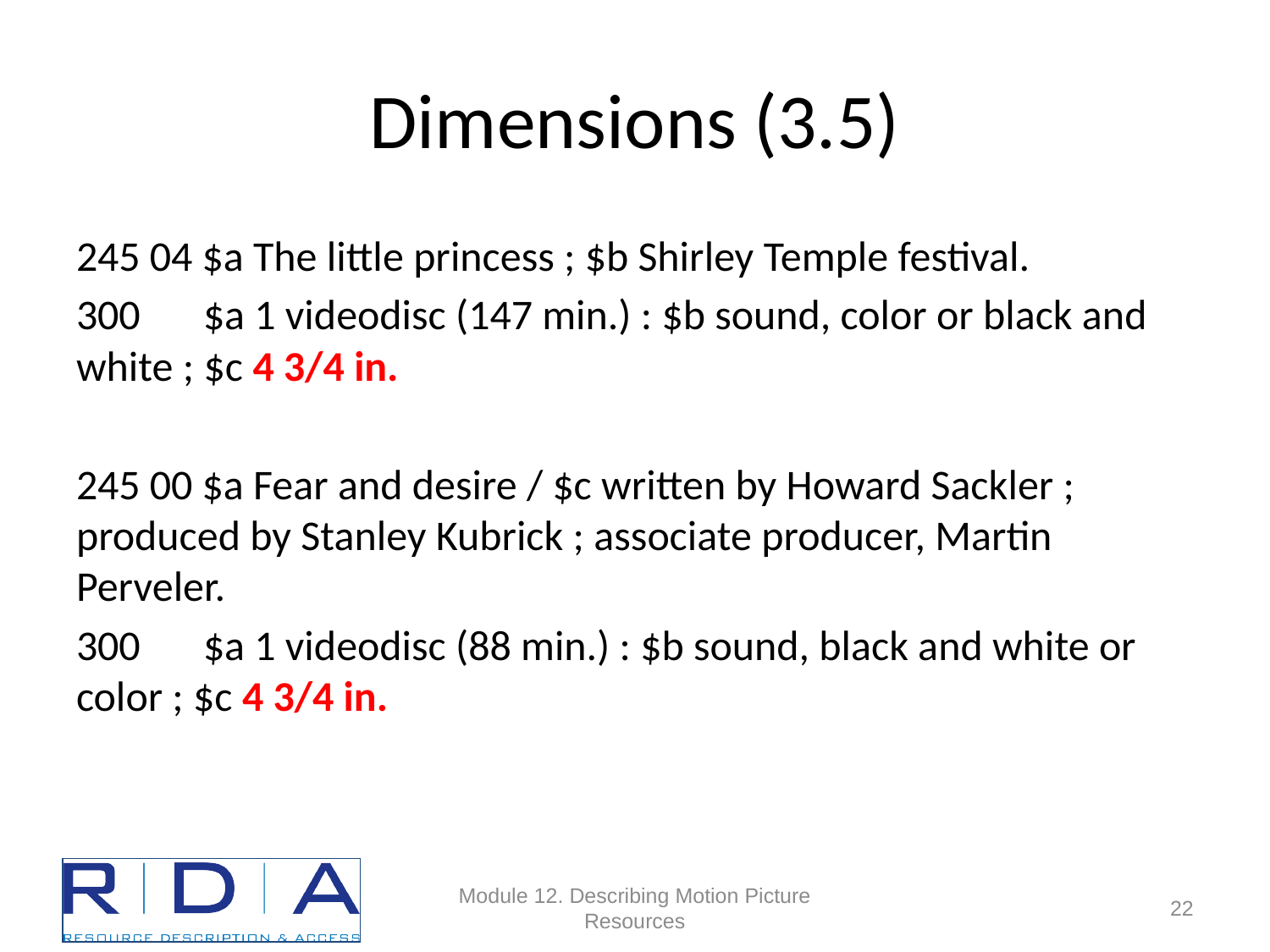

# Dimensions (3.5)
245 04 $a The little princess ; $b Shirley Temple festival.
300	$a 1 videodisc (147 min.) : $b sound, color or black and white ; $c 4 3/4 in.

245 00 $a Fear and desire / $c written by Howard Sackler ; produced by Stanley Kubrick ; associate producer, Martin Perveler.
300	$a 1 videodisc (88 min.) : $b sound, black and white or color ; $c 4 3/4 in.
Module 12. Describing Motion Picture Resources
22